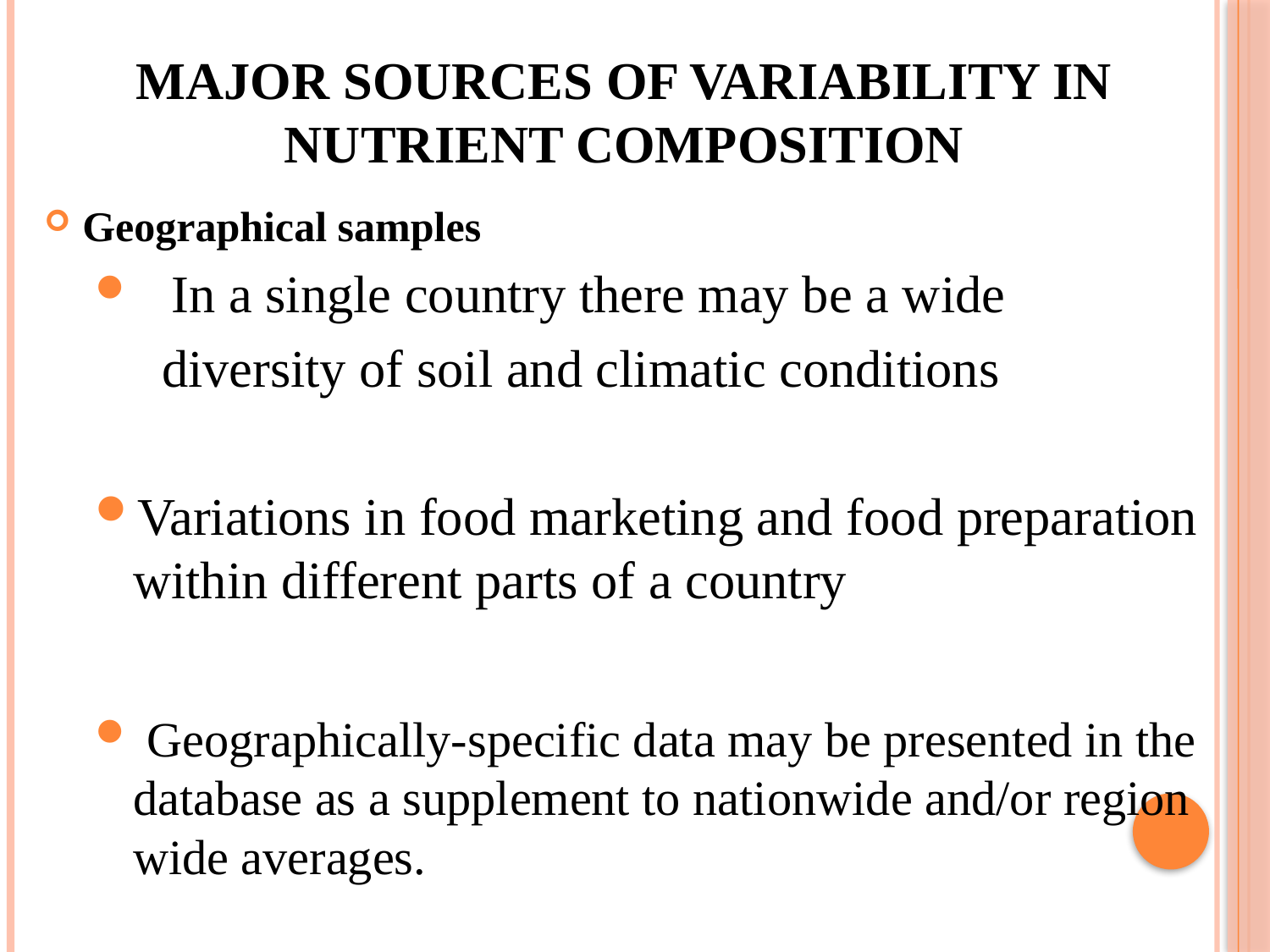

# Major sources of variability in nutrient composition

Geographical samples
   In a single country there may be a wide
     diversity of soil and climatic conditions

Variations in food marketing and food preparation within different parts of a country

 Geographically-specific data may be presented in the database as a supplement to nationwide and/or region wide averages.